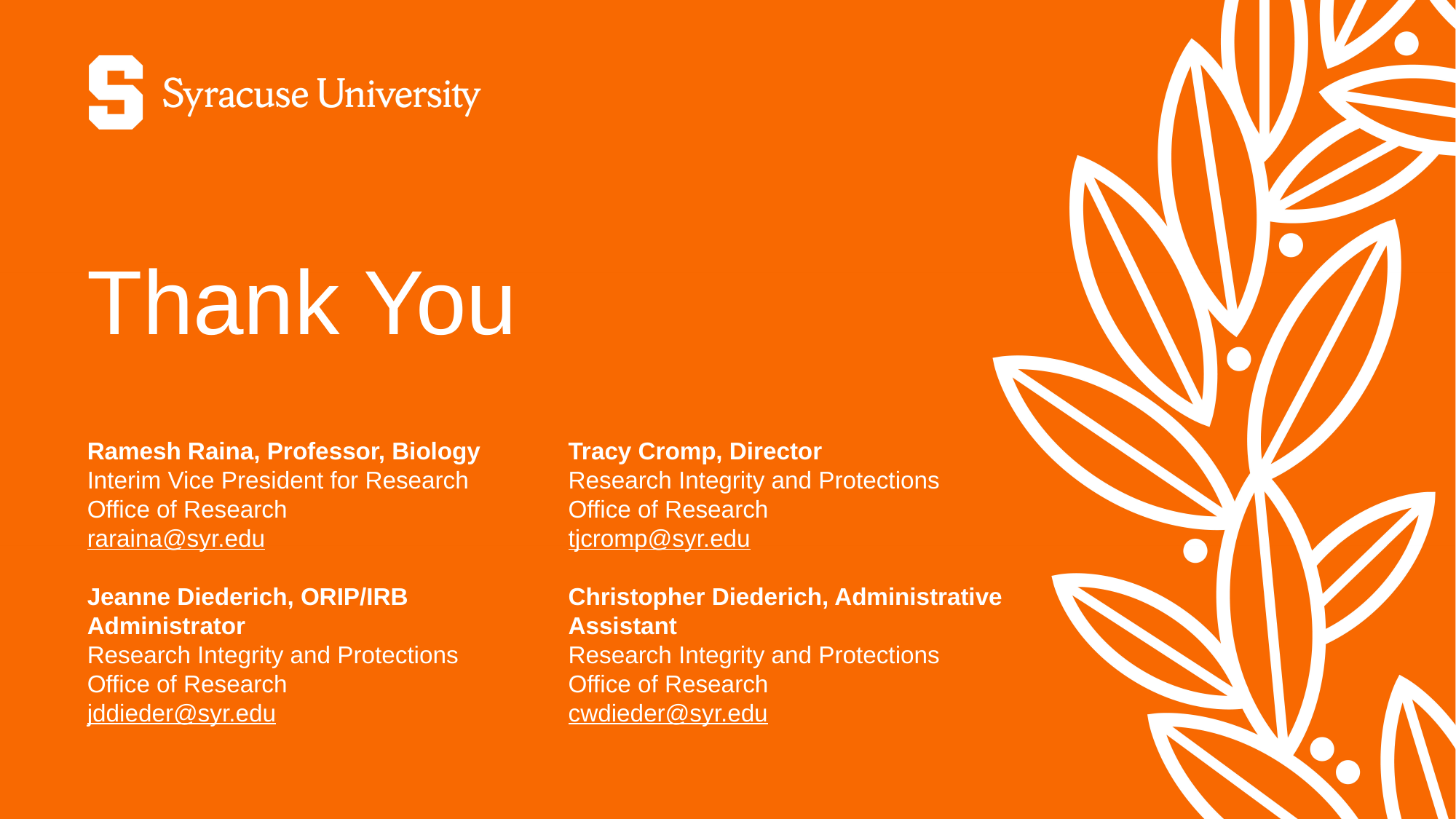

# Thank You
Ramesh Raina, Professor, Biology
Interim Vice President for Research
Office of Research
raraina@syr.edu

Jeanne Diederich, ORIP/IRB Administrator
Research Integrity and Protections
Office of Research
jddieder@syr.edu

Tracy Cromp, Director
Research Integrity and Protections
Office of Research
tjcromp@syr.edu

Christopher Diederich, Administrative Assistant
Research Integrity and Protections
Office of Research
cwdieder@syr.edu